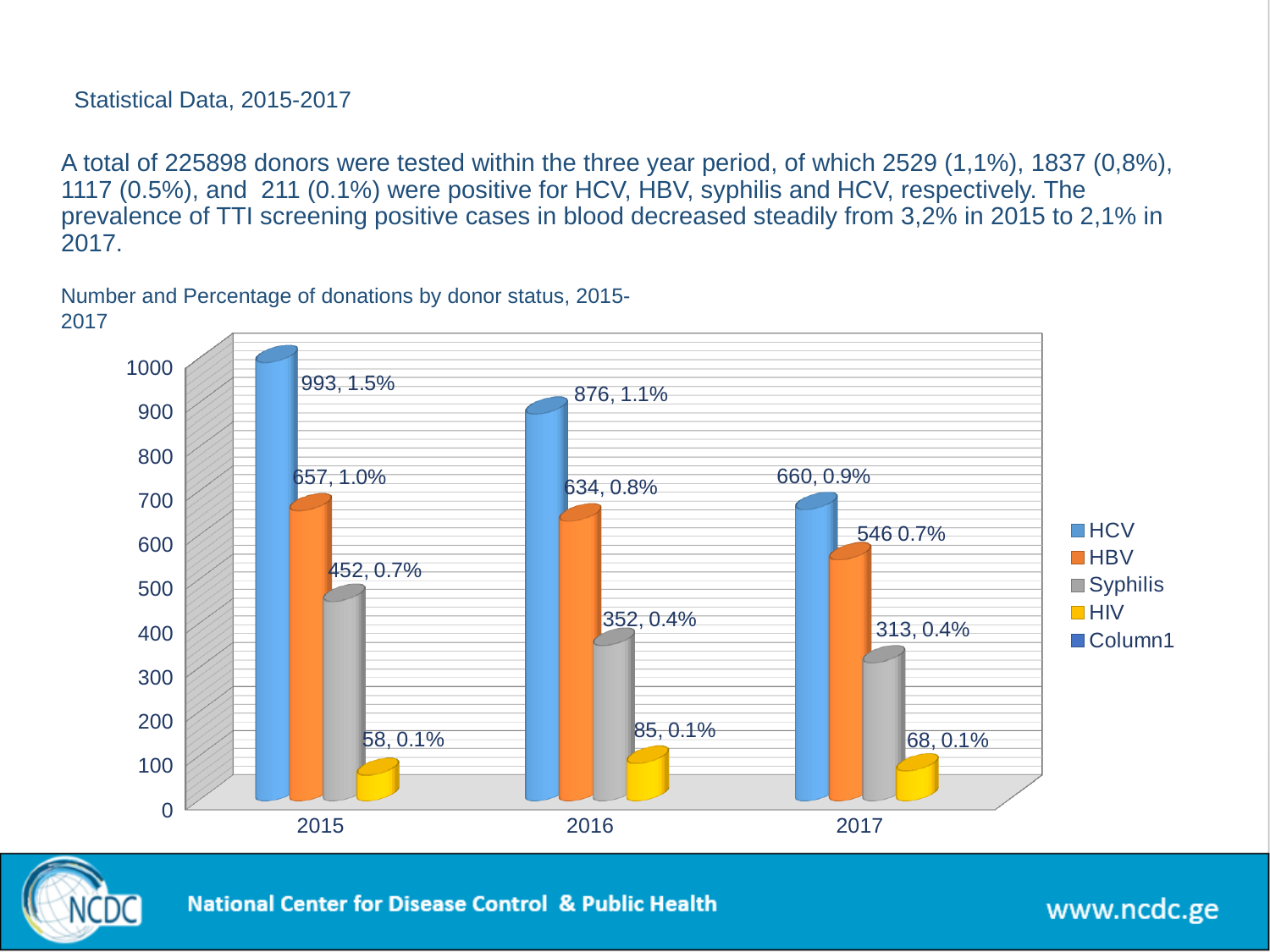

# Statistical Data, 2015-2017
A total of 225898 donors were tested within the three year period, of which 2529 (1,1%), 1837 (0,8%), 1117 (0.5%), and  211 (0.1%) were positive for HCV, HBV, syphilis and HCV, respectively. The prevalence of TTI screening positive cases in blood decreased steadily from 3,2% in 2015 to 2,1% in 2017.

Number and Percentage of donations by donor status, 2015-2017

[unsupported chart]